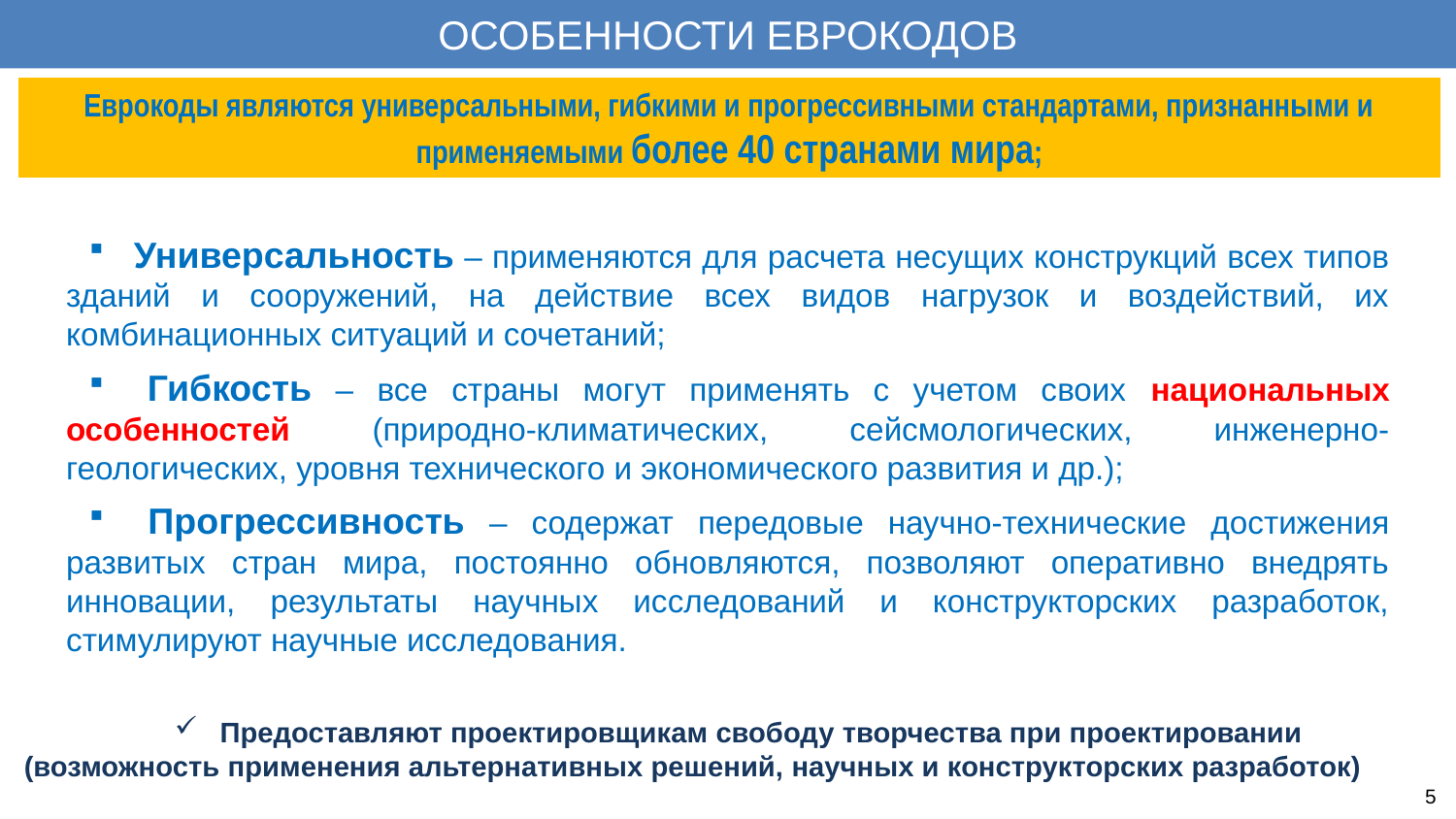

# ОСОБЕННОСТИ ЕВРОКОДОВ
Еврокоды являются универсальными, гибкими и прогрессивными стандартами, признанными и применяемыми более 40 странами мира;

 Универсальность – применяются для расчета несущих конструкций всех типов зданий и сооружений, на действие всех видов нагрузок и воздействий, их комбинационных ситуаций и сочетаний;
 Гибкость – все страны могут применять с учетом своих национальных особенностей (природно-климатических, сейсмологических, инженерно-геологических, уровня технического и экономического развития и др.);
 Прогрессивность – содержат передовые научно-технические достижения развитых стран мира, постоянно обновляются, позволяют оперативно внедрять инновации, результаты научных исследований и конструкторских разработок, стимулируют научные исследования.

Предоставляют проектировщикам свободу творчества при проектировании
(возможность применения альтернативных решений, научных и конструкторских разработок)
5